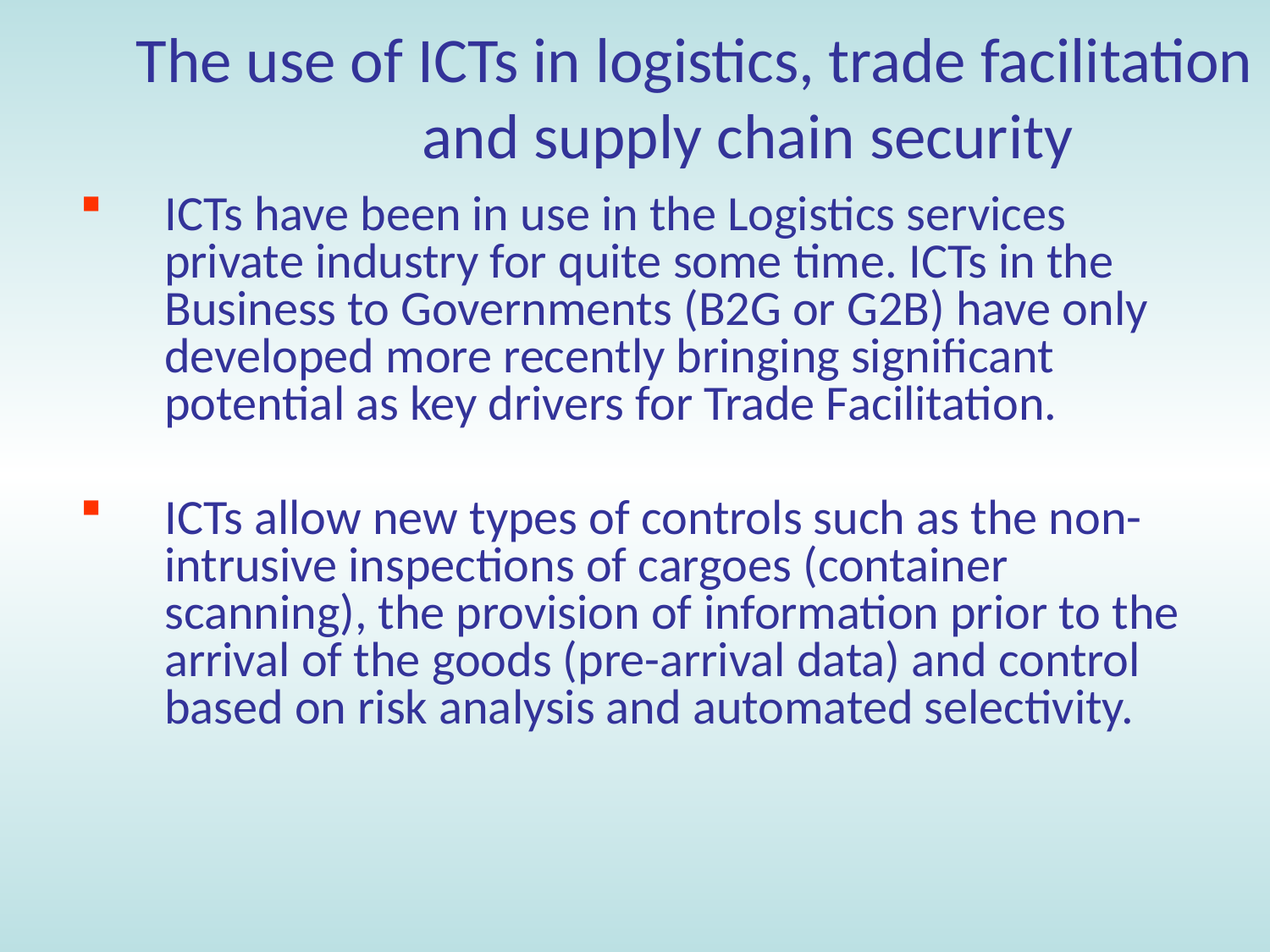

# The use of ICTs in logistics, trade facilitation and supply chain security
ICTs have been in use in the Logistics services private industry for quite some time. ICTs in the Business to Governments (B2G or G2B) have only developed more recently bringing significant potential as key drivers for Trade Facilitation.

ICTs allow new types of controls such as the non-intrusive inspections of cargoes (container scanning), the provision of information prior to the arrival of the goods (pre-arrival data) and control based on risk analysis and automated selectivity.